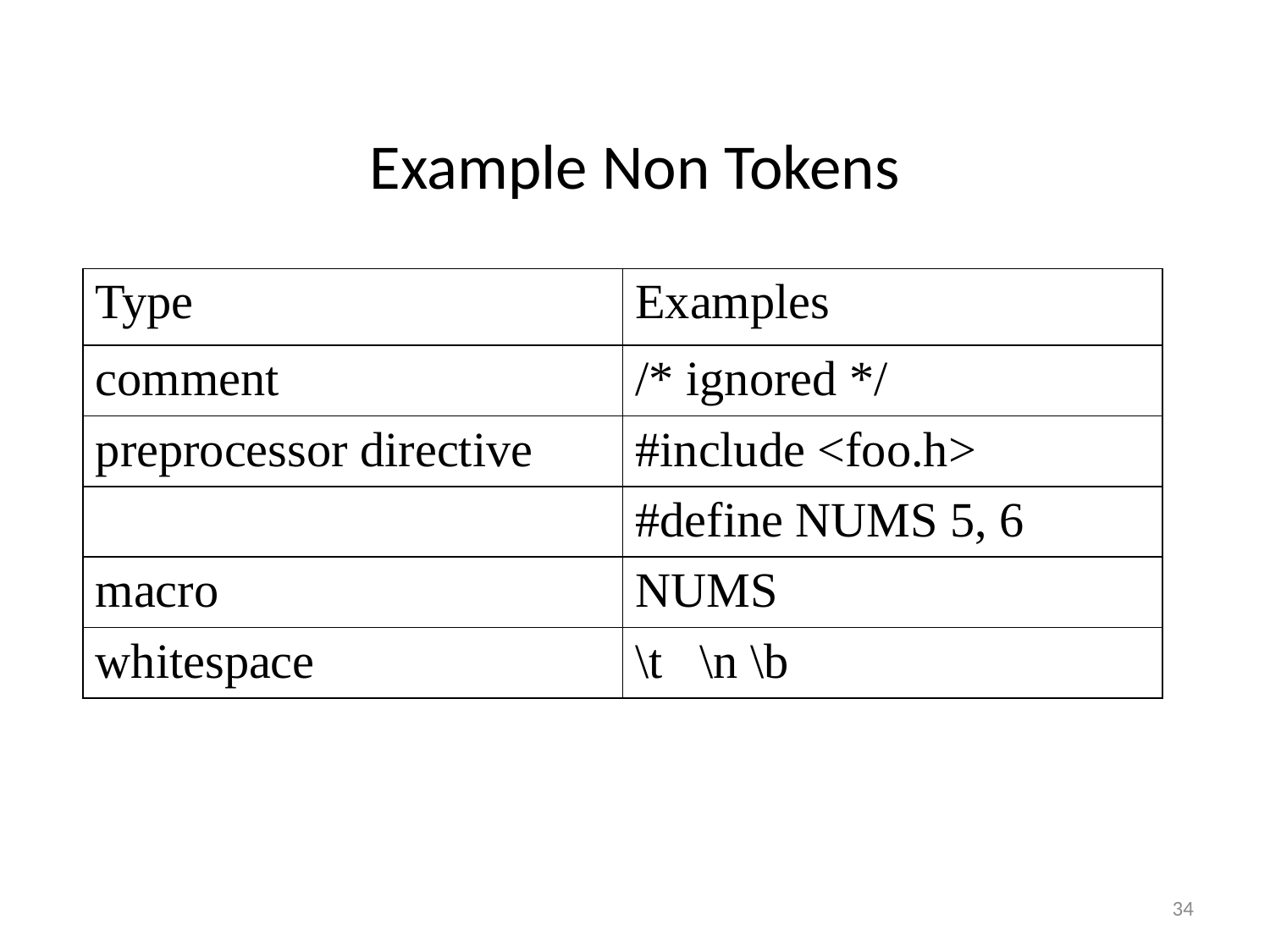

# Example Non Tokens
| Type | Examples |
| --- | --- |
| comment | /\* ignored \*/ |
| preprocessor directive | #include <foo.h> |
|  | #define NUMS 5, 6 |
| macro | NUMS |
| whitespace | \t \n \b |
34